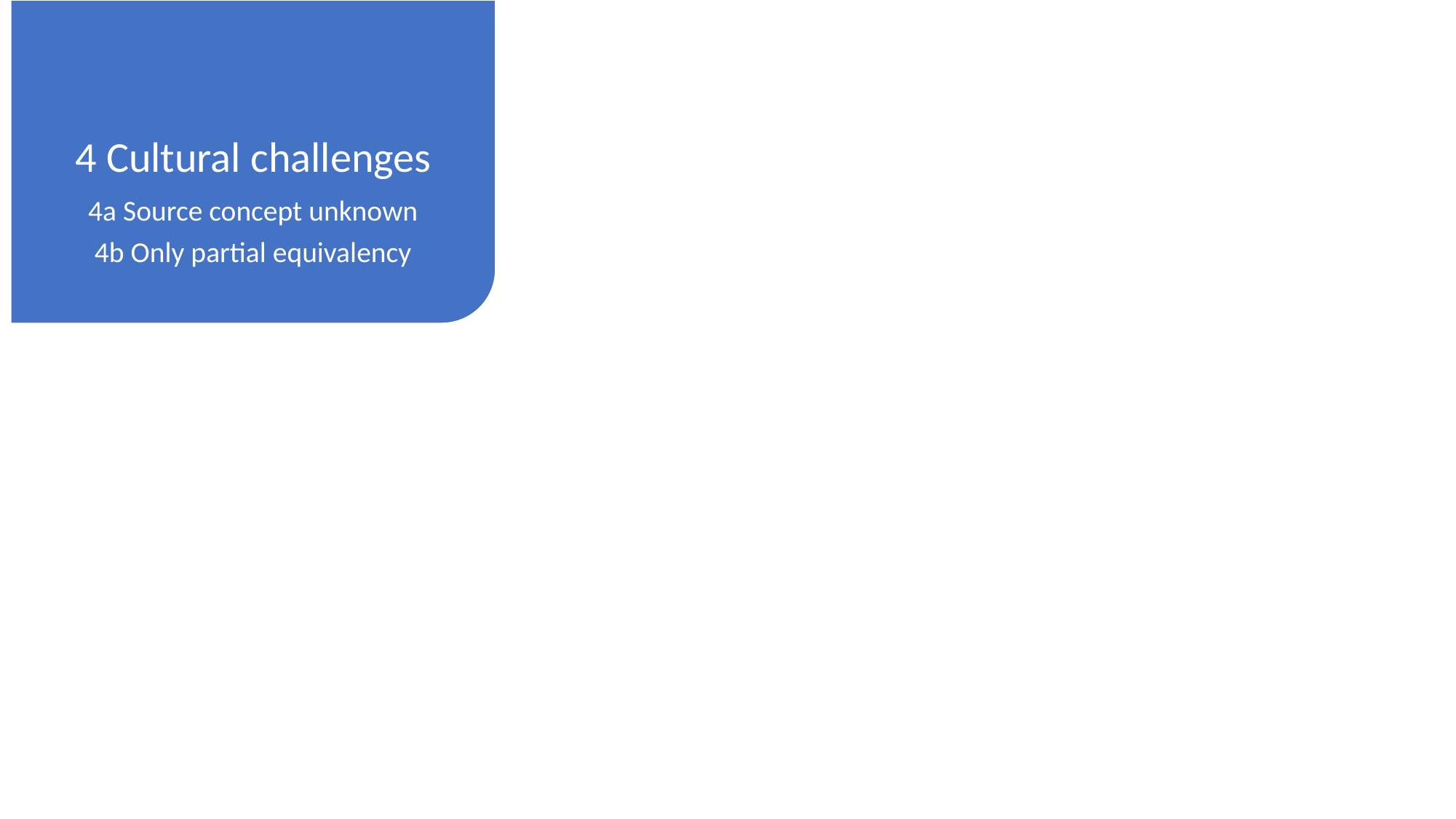

4 Cultural challenges
4a Source concept unknown
4b Only partial equivalency